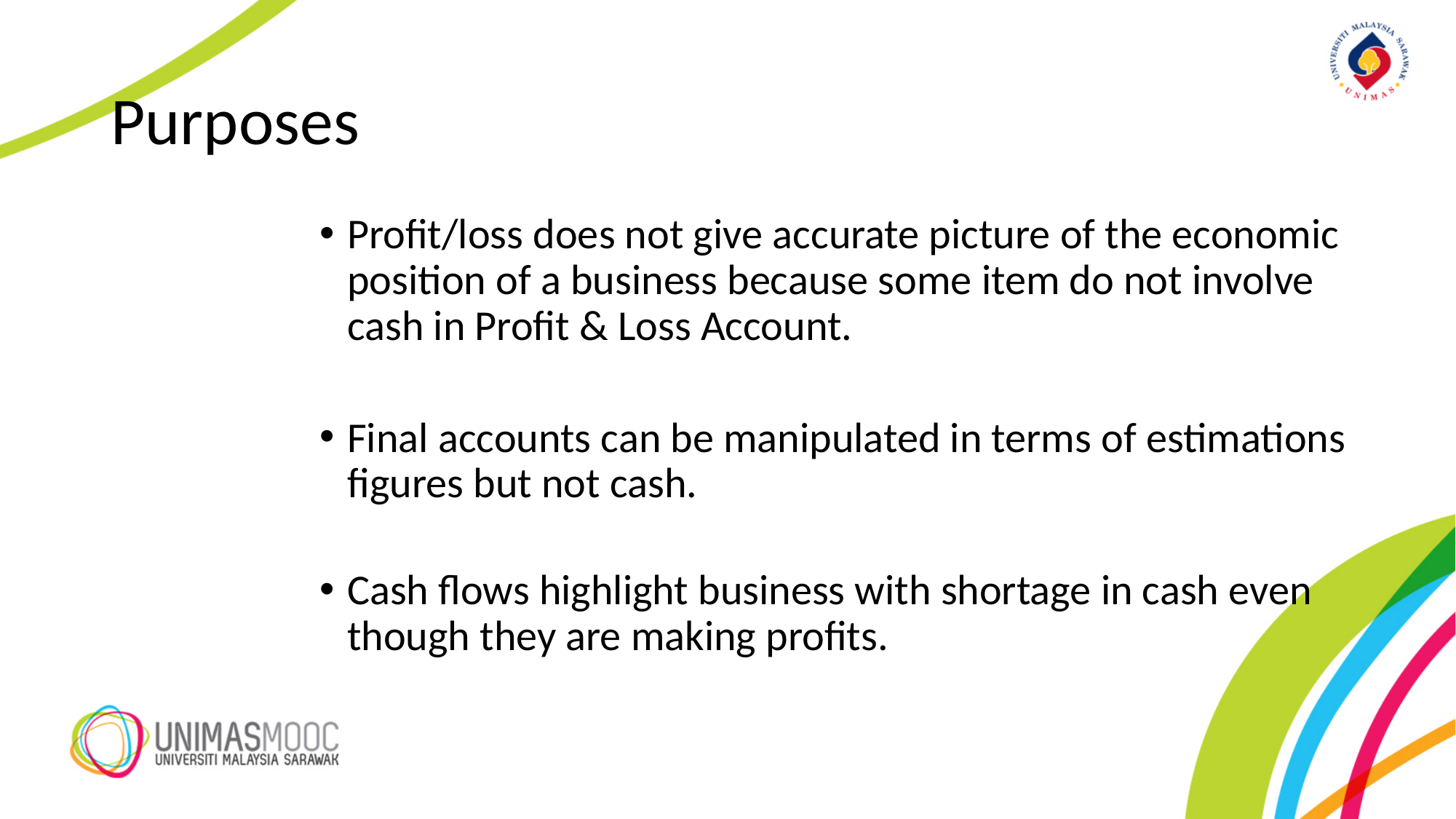

# Purposes
Profit/loss does not give accurate picture of the economic position of a business because some item do not involve cash in Profit & Loss Account.
Final accounts can be manipulated in terms of estimations figures but not cash.
Cash flows highlight business with shortage in cash even though they are making profits.